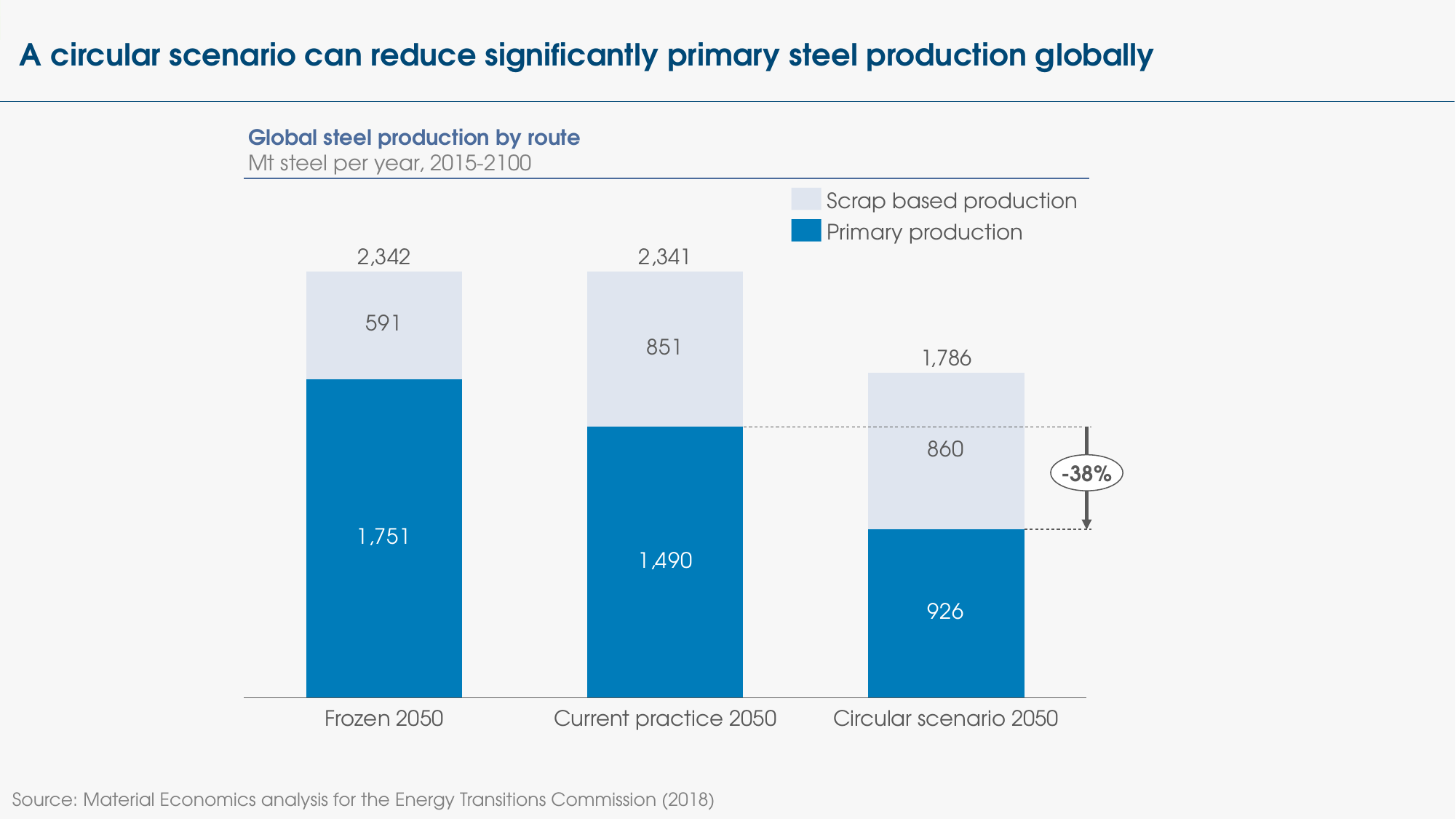

Exhibit 5.1

A circular scenario can reduce significantly primary steel production globally
Global steel production by route
Mt steel per year, 2015-2100
Scrap based production

Primary production

2,342
2,341

### Chart

| Category |  |  |
|---|---|---|
1,786
-38%
Frozen 2050
Current practice 2050
Circular scenario 2050
Source: Material Economics analysis for the Energy Transitions Commission (2018)